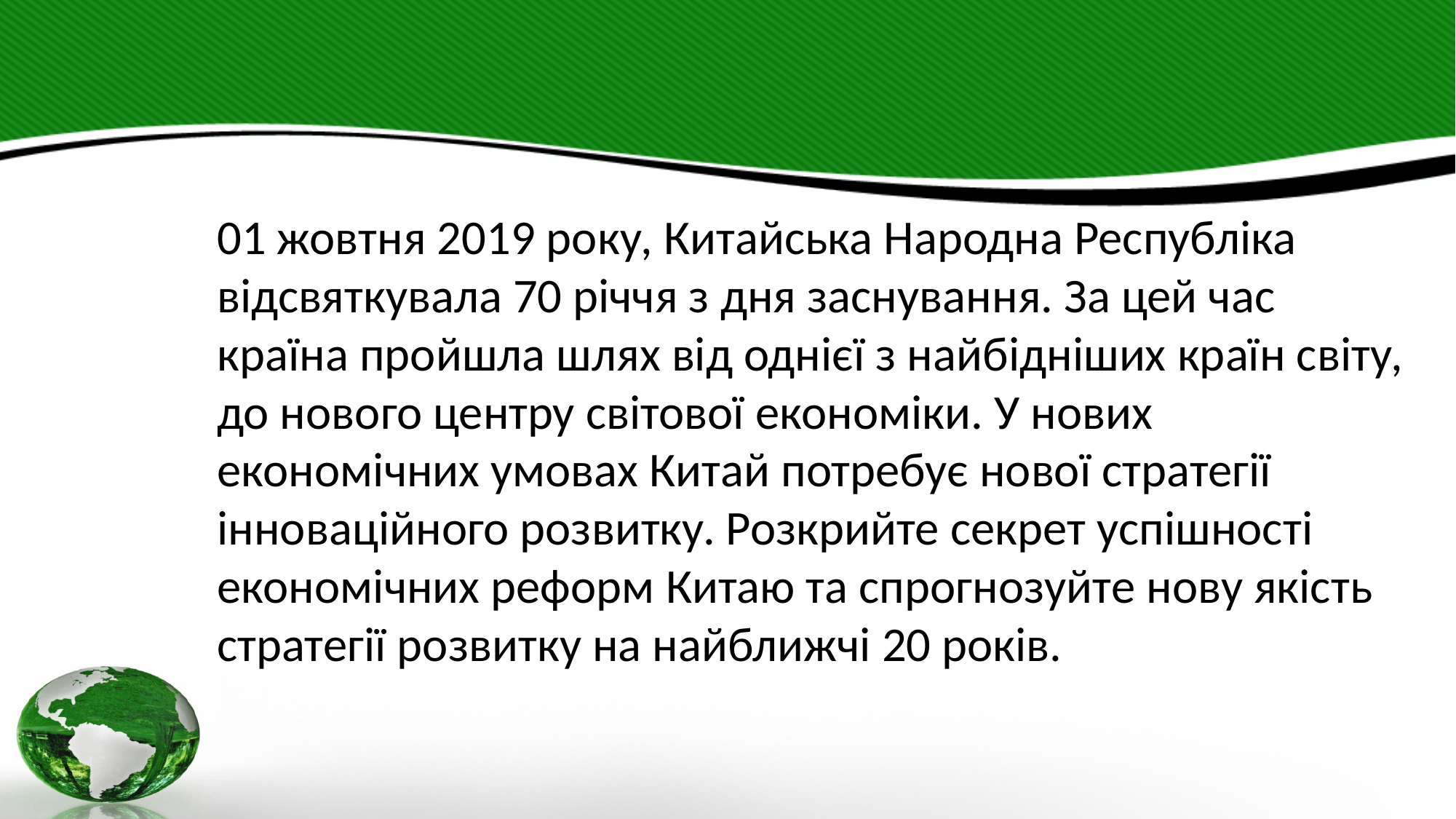

#
01 жовтня 2019 року, Китайська Народна Республіка відсвяткувала 70 річчя з дня заснування. За цей час країна пройшла шлях від однієї з найбідніших країн світу, до нового центру світової економіки. У нових економічних умовах Китай потребує нової стратегії інноваційного розвитку. Розкрийте секрет успішності економічних реформ Китаю та спрогнозуйте нову якість стратегії розвитку на найближчі 20 років.